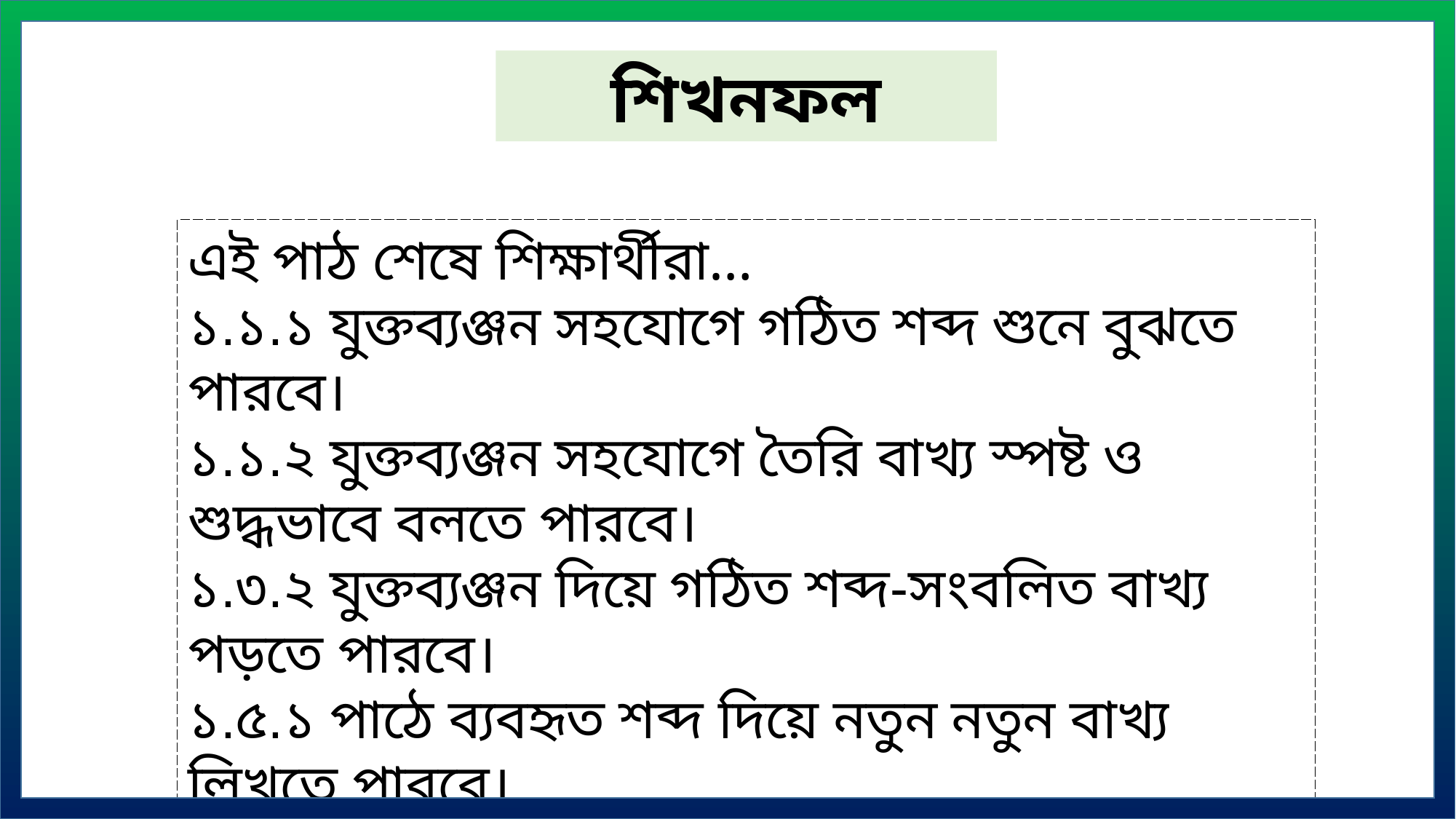

শিখনফল
এই পাঠ শেষে শিক্ষার্থীরা…
১.১.১ যুক্তব্যঞ্জন সহযোগে গঠিত শব্দ শুনে বুঝতে পারবে।
১.১.২ যুক্তব্যঞ্জন সহযোগে তৈরি বাখ্য স্পষ্ট ও শুদ্ধভাবে বলতে পারবে।
১.৩.২ যুক্তব্যঞ্জন দিয়ে গঠিত শব্দ-সংবলিত বাখ্য পড়তে পারবে।
১.৫.১ পাঠে ব্যবহৃত শব্দ দিয়ে নতুন নতুন বাখ্য লিখতে পারবে।